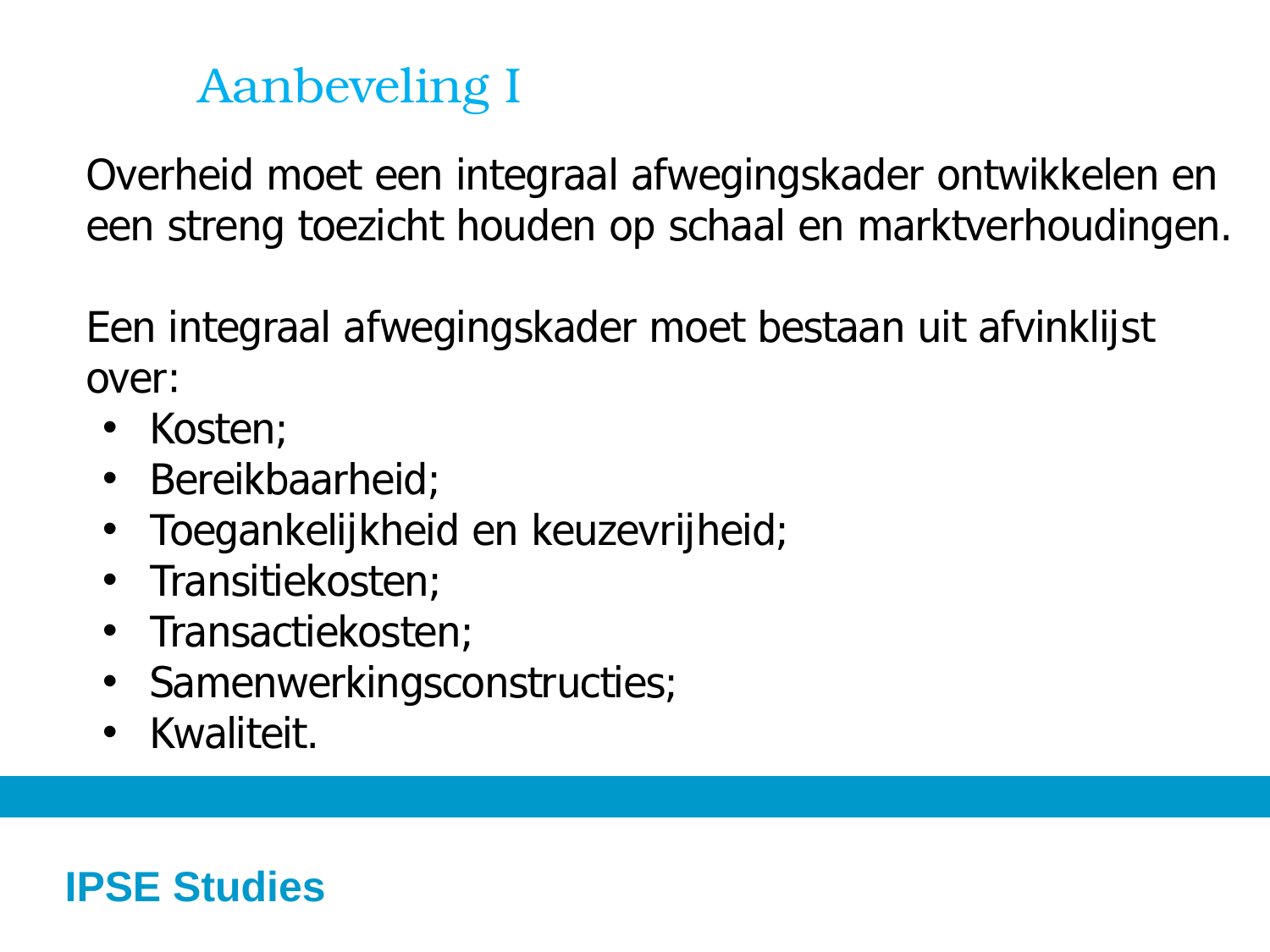

Aanbeveling I
Overheid moet een integraal afwegingskader ontwikkelen en een streng toezicht houden op schaal en marktverhoudingen.

Een integraal afwegingskader moet bestaan uit afvinklijst  over:
Kosten;
Bereikbaarheid;
Toegankelijkheid en keuzevrijheid;
Transitiekosten;
Transactiekosten;
Samenwerkingsconstructies;
Kwaliteit.